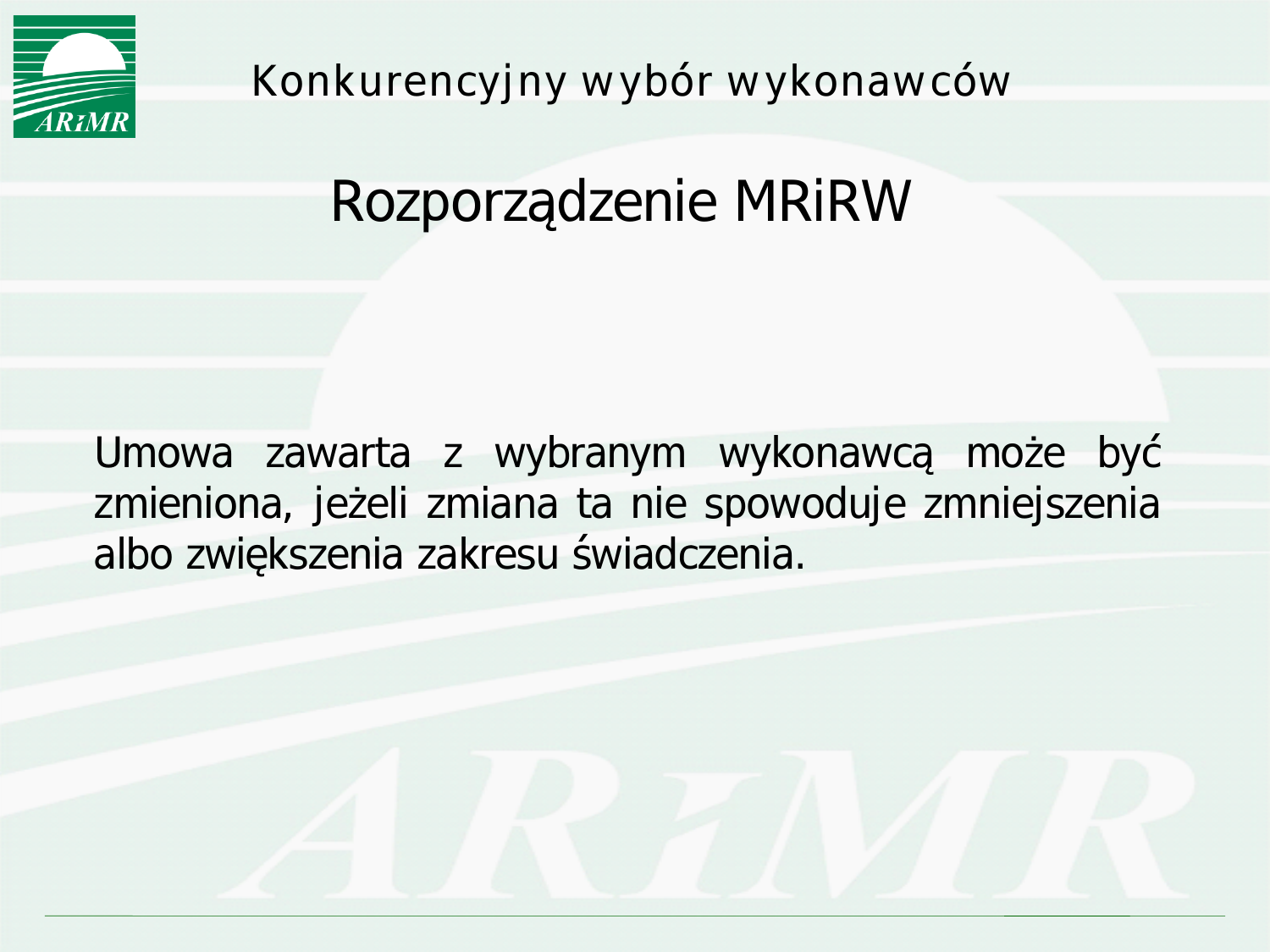

# Konkurencyjny wybór wykonawców
Rozporządzenie MRiRW

	Umowa zawarta z wybranym wykonawcą może być zmieniona, jeżeli zmiana ta nie spowoduje zmniejszenia albo zwiększenia zakresu świadczenia.